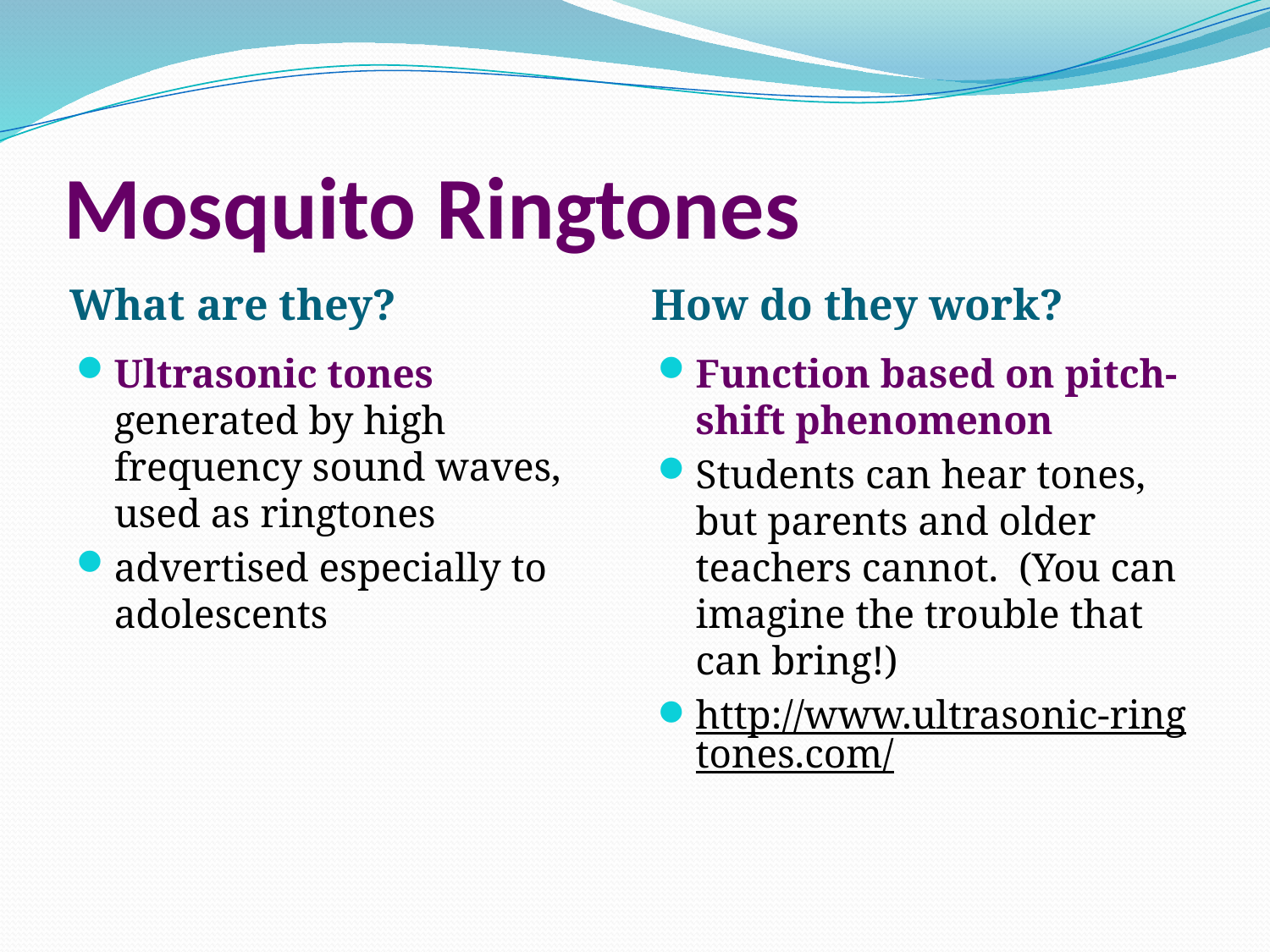

# Mosquito Ringtones
What are they?
How do they work?
Ultrasonic tones generated by high frequency sound waves, used as ringtones
advertised especially to adolescents
Function based on pitch-shift phenomenon
Students can hear tones, but parents and older teachers cannot.  (You can imagine the trouble that can bring!)
http://www.ultrasonic-ringtones.com/